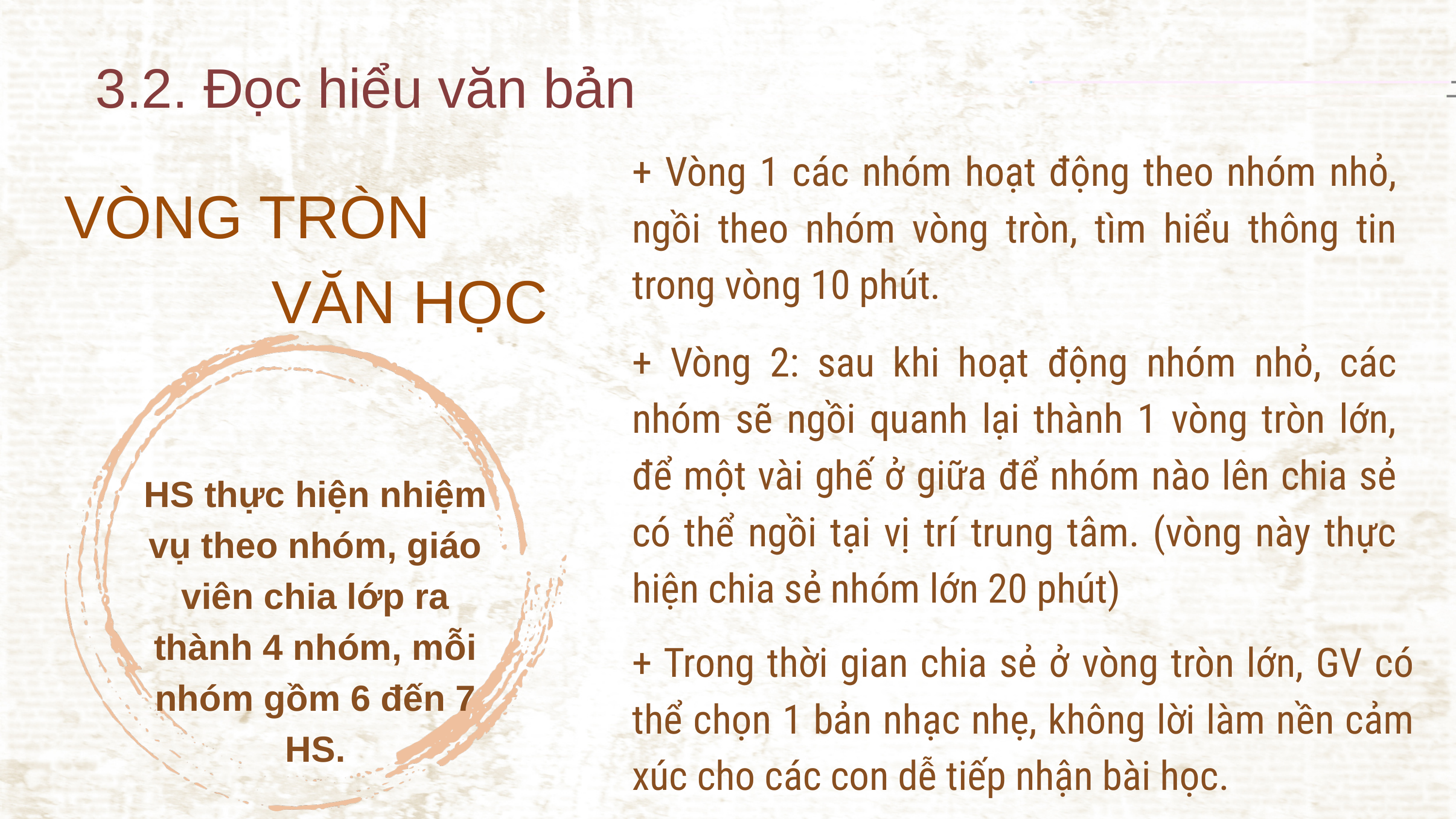

3.2. Đọc hiểu văn bản
+ Vòng 1 các nhóm hoạt động theo nhóm nhỏ, ngồi theo nhóm vòng tròn, tìm hiểu thông tin trong vòng 10 phút.
VÒNG TRÒN
VĂN HỌC
+ Vòng 2: sau khi hoạt động nhóm nhỏ, các nhóm sẽ ngồi quanh lại thành 1 vòng tròn lớn, để một vài ghế ở giữa để nhóm nào lên chia sẻ có thể ngồi tại vị trí trung tâm. (vòng này thực hiện chia sẻ nhóm lớn 20 phút)

HS thực hiện nhiệm vụ theo nhóm, giáo viên chia lớp ra thành 4 nhóm, mỗi nhóm gồm 6 đến 7 HS.
+ Trong thời gian chia sẻ ở vòng tròn lớn, GV có thể chọn 1 bản nhạc nhẹ, không lời làm nền cảm xúc cho các con dễ tiếp nhận bài học.